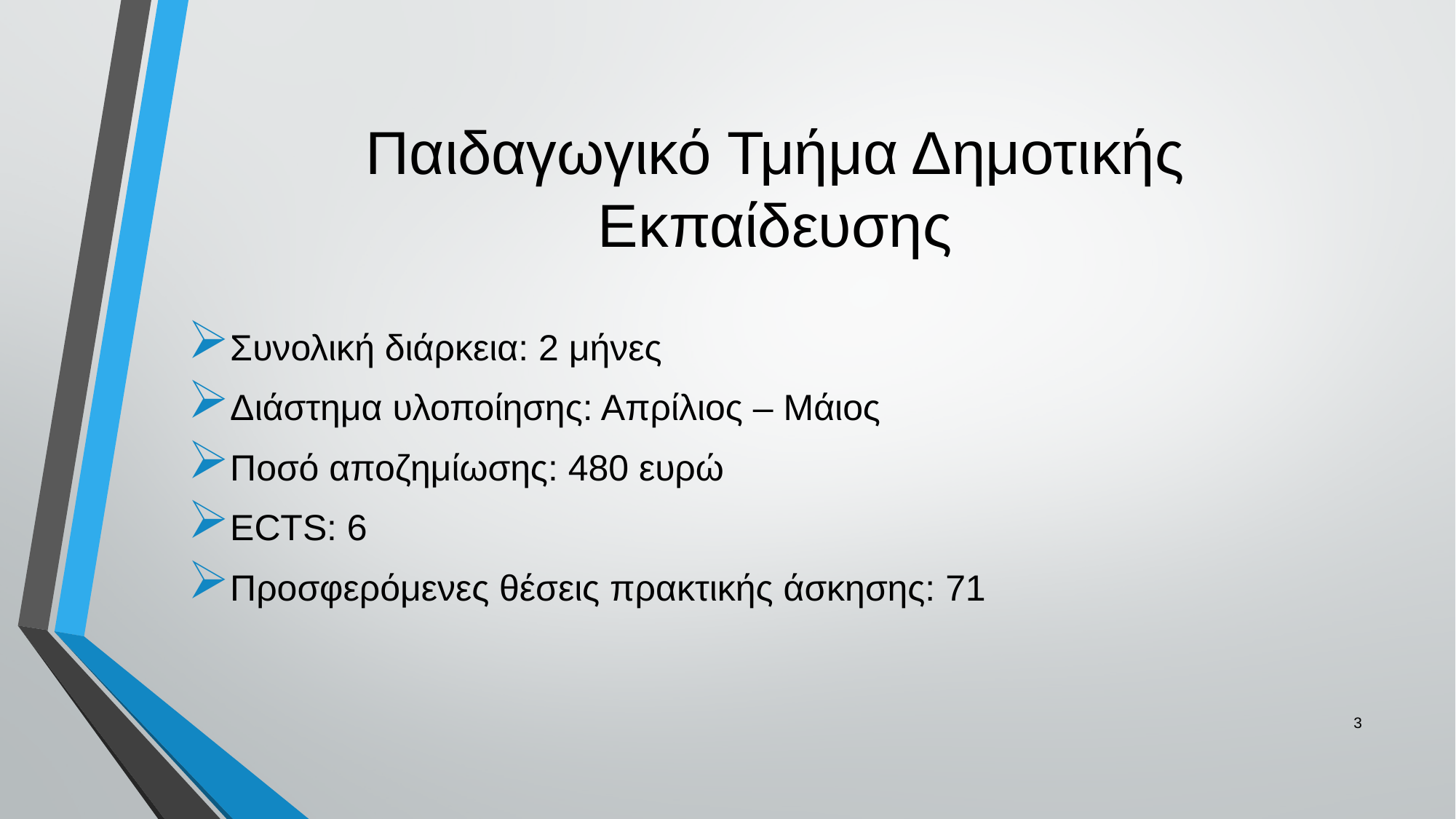

# Παιδαγωγικό Τμήμα Δημοτικής Εκπαίδευσης
Συνολική διάρκεια: 2 μήνες
Διάστημα υλοποίησης: Απρίλιος – Μάιος
Ποσό αποζημίωσης: 480 ευρώ
ECTS: 6
Προσφερόμενες θέσεις πρακτικής άσκησης: 71

3